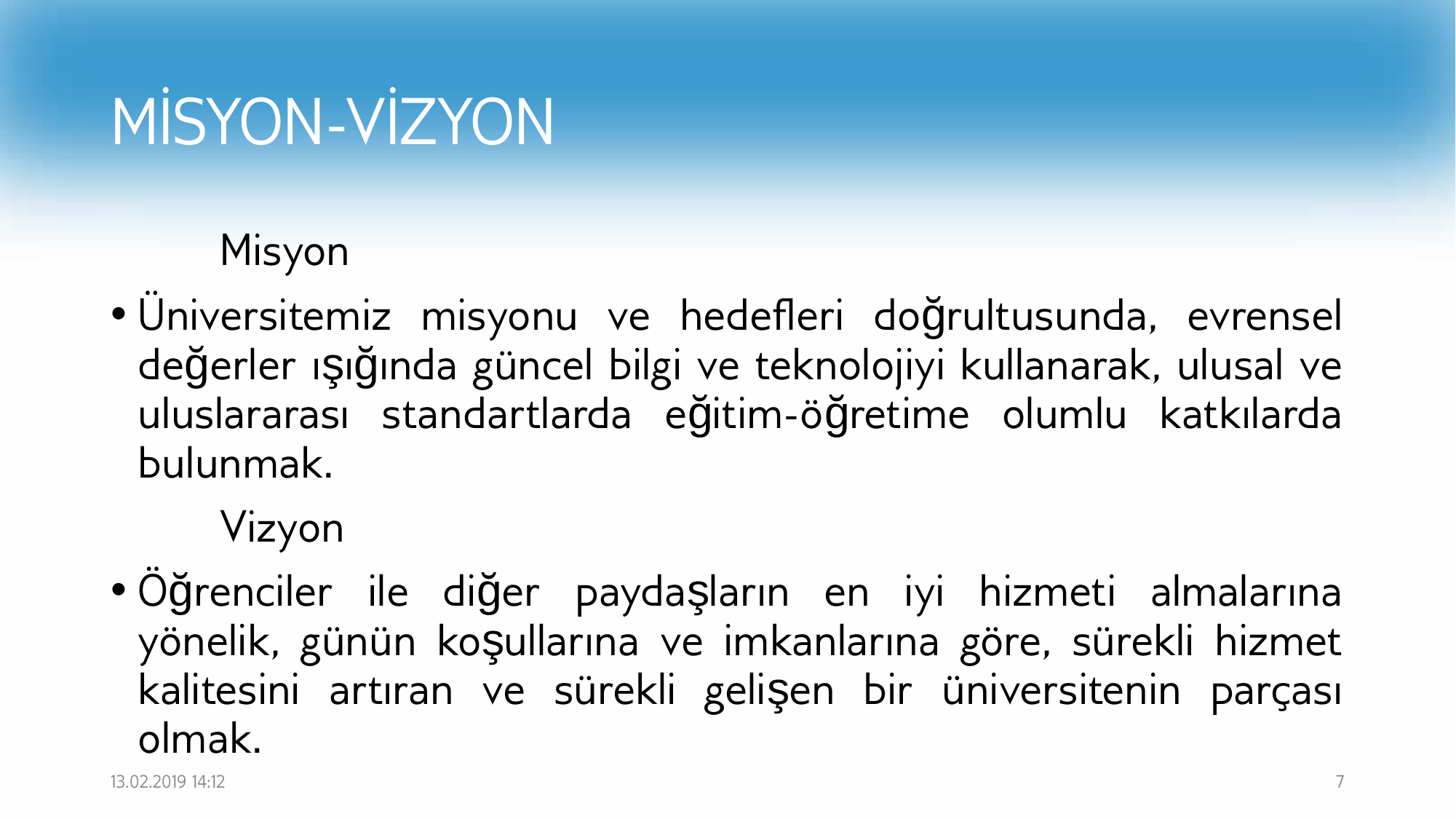

# MİSYON-VİZYON
	Misyon
Üniversitemiz misyonu ve hedefleri doğrultusunda, evrensel değerler ışığında güncel bilgi ve teknolojiyi kullanarak, ulusal ve uluslararası standartlarda eğitim-öğretime olumlu katkılarda bulunmak.
	Vizyon
Öğrenciler ile diğer paydaşların en iyi hizmeti almalarına yönelik, günün koşullarına ve imkanlarına göre, sürekli hizmet kalitesini artıran ve sürekli gelişen bir üniversitenin parçası olmak.

13.02.2019 14:12
7